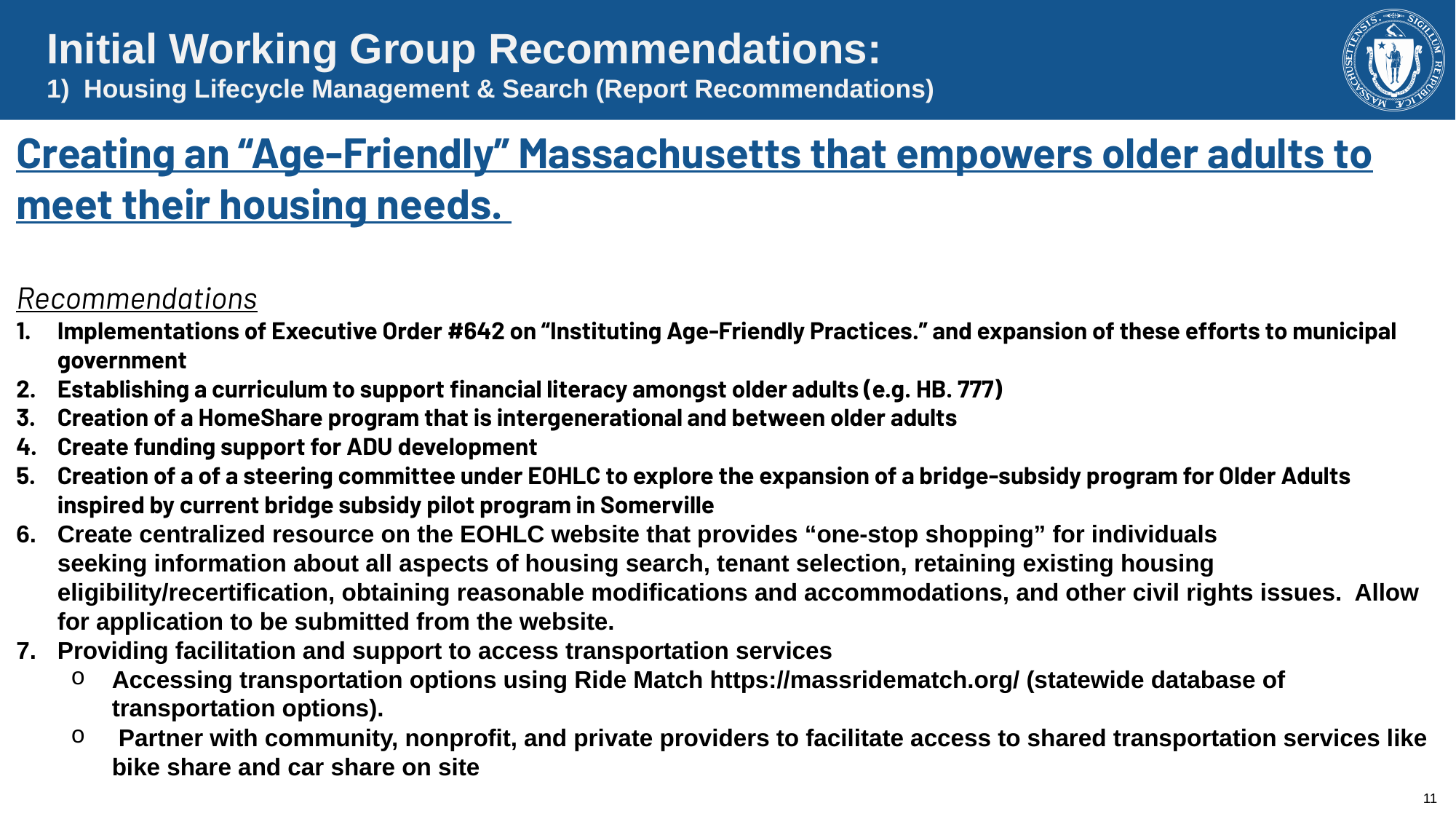

Initial Working Group Recommendations:
1)  Housing Lifecycle Management & Search (Report Recommendations)
Creating an “Age-Friendly” Massachusetts that empowers older adults to meet their housing needs.

Recommendations
Implementations of Executive Order #642 on “Instituting Age-Friendly Practices.” and expansion of these efforts to municipal government
Establishing a curriculum to support financial literacy amongst older adults (e.g. HB. 777)
Creation of a HomeShare program that is intergenerational and between older adults
Create funding support for ADU development
Creation of a of a steering committee under EOHLC to explore the expansion of a bridge-subsidy program for Older Adults inspired by current bridge subsidy pilot program in Somerville
Create centralized resource on the EOHLC website that provides “one-stop shopping” for individuals seeking information about all aspects of housing search, tenant selection, retaining existing housing eligibility/recertification, obtaining reasonable modifications and accommodations, and other civil rights issues.  Allow for application to be submitted from the website.
Providing facilitation and support to access transportation services
Accessing transportation options using Ride Match https://massridematch.org/ (statewide database of transportation options).
 Partner with community, nonprofit, and private providers to facilitate access to shared transportation services like bike share and car share on site